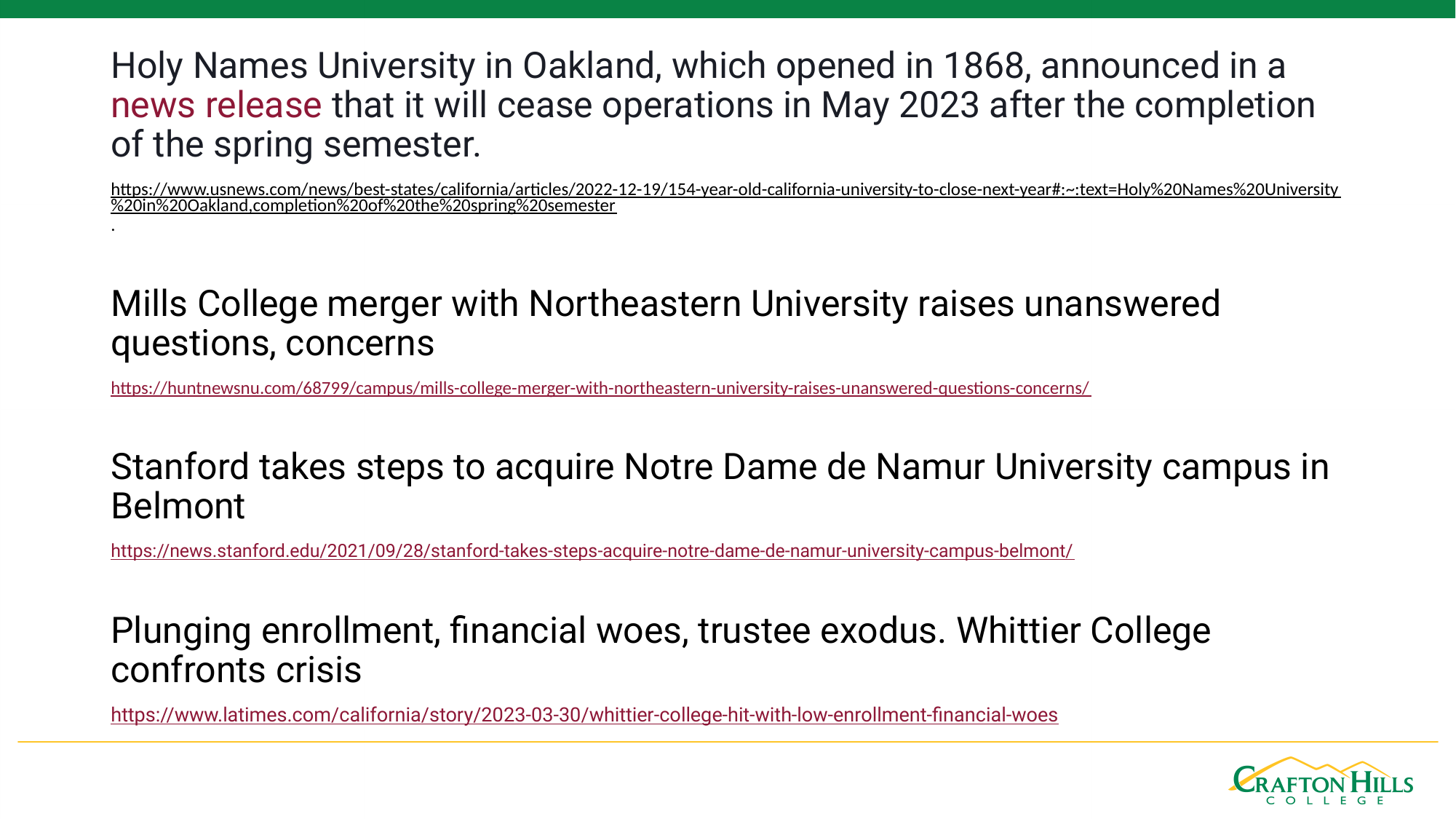

Holy Names University in Oakland, which opened in 1868, announced in a news release that it will cease operations in May 2023 after the completion of the spring semester.
https://www.usnews.com/news/best-states/california/articles/2022-12-19/154-year-old-california-university-to-close-next-year#:~:text=Holy%20Names%20University%20in%20Oakland,completion%20of%20the%20spring%20semester.

Mills College merger with Northeastern University raises unanswered questions, concerns
https://huntnewsnu.com/68799/campus/mills-college-merger-with-northeastern-university-raises-unanswered-questions-concerns/

Stanford takes steps to acquire Notre Dame de Namur University campus in Belmont
https://news.stanford.edu/2021/09/28/stanford-takes-steps-acquire-notre-dame-de-namur-university-campus-belmont/

Plunging enrollment, financial woes, trustee exodus. Whittier College confronts crisis
https://www.latimes.com/california/story/2023-03-30/whittier-college-hit-with-low-enrollment-financial-woes